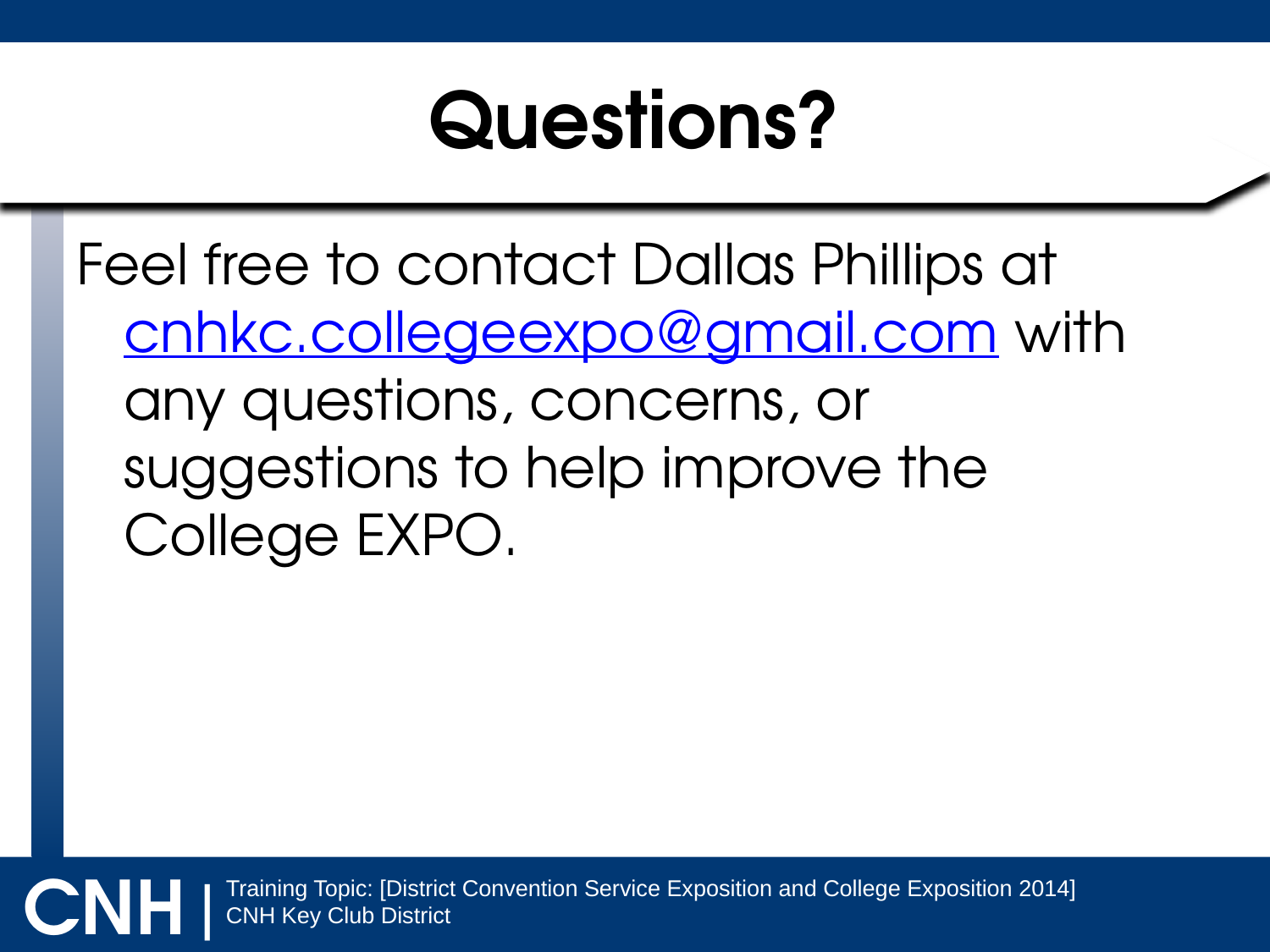

# Questions?
Feel free to contact Dallas Phillips at cnhkc.collegeexpo@gmail.com with any questions, concerns, or suggestions to help improve the College EXPO.